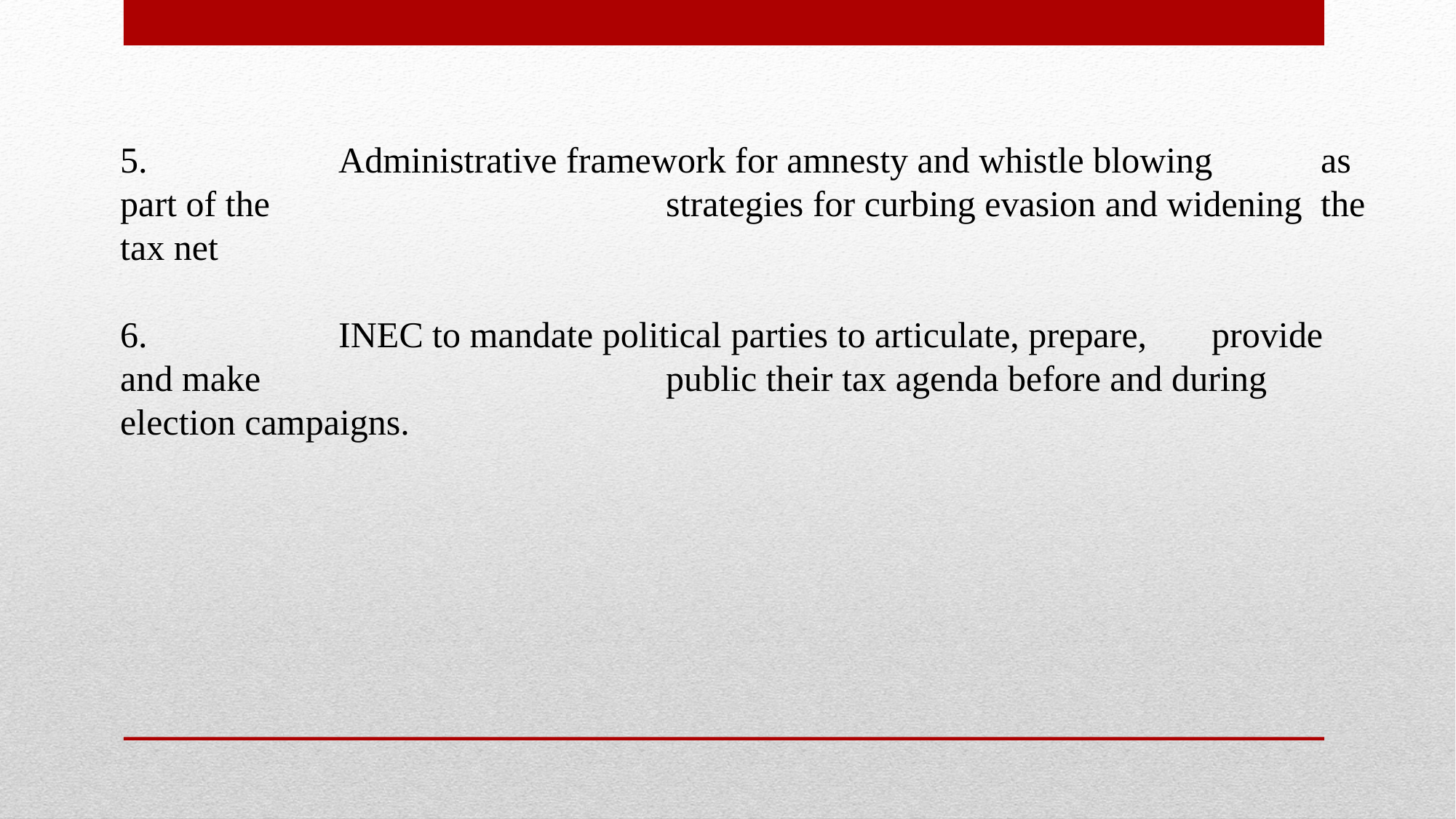

5.		Administrative framework for amnesty and whistle blowing	as part of the 				strategies for curbing evasion and widening 	the tax net

6.		INEC to mandate political parties to articulate, prepare, 	provide and make 				public their tax agenda before and during election campaigns.